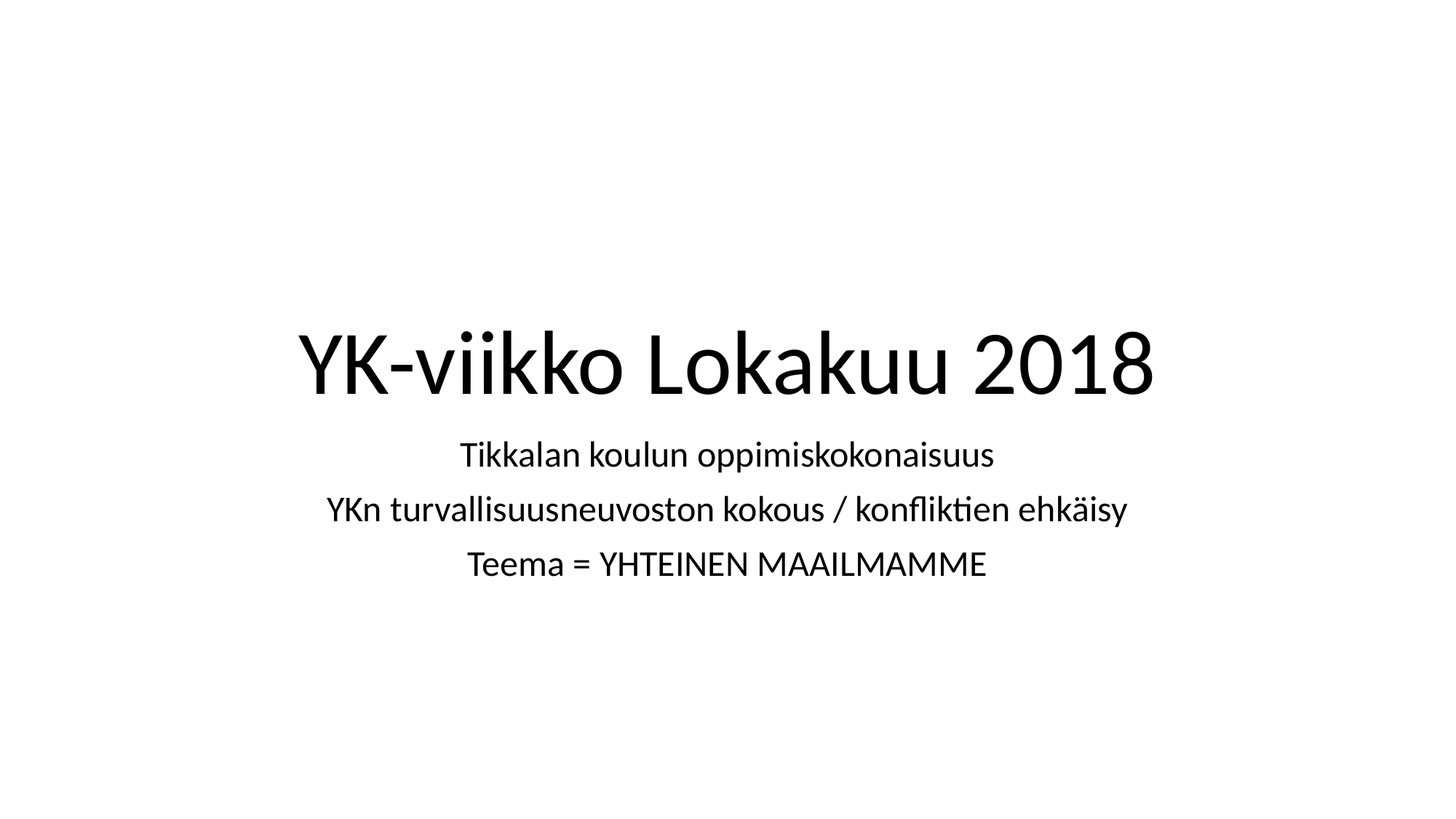

# YK-viikko Lokakuu 2018
Tikkalan koulun oppimiskokonaisuus
YKn turvallisuusneuvoston kokous / konfliktien ehkäisy
Teema = YHTEINEN MAAILMAMME